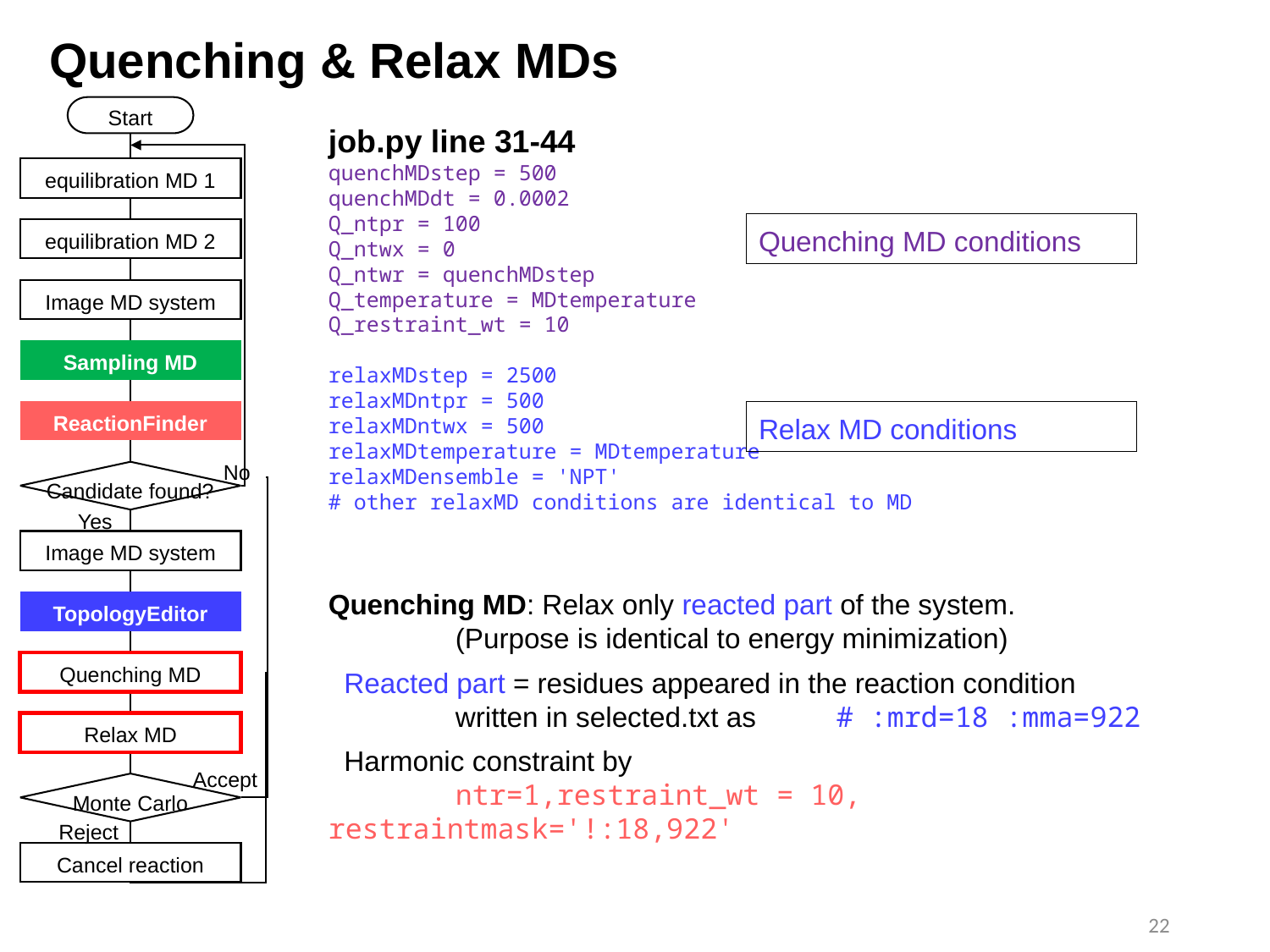

Quenching & Relax MDs
Start
job.py line 31-44
quenchMDstep = 500
quenchMDdt = 0.0002
Q_ntpr = 100
Q_ntwx = 0
Q_ntwr = quenchMDstep
Q_temperature = MDtemperature
Q_restraint_wt = 10

relaxMDstep = 2500
relaxMDntpr = 500
relaxMDntwx = 500
relaxMDtemperature = MDtemperature
relaxMDensemble = 'NPT'
# other relaxMD conditions are identical to MD
equilibration MD 1
Quenching MD conditions
equilibration MD 2
Image MD system
Sampling MD
ReactionFinder
Relax MD conditions
No
Candidate found?
Yes
Image MD system
Quenching MD: Relax only reacted part of the system.
	(Purpose is identical to energy minimization)
  Reacted part = residues appeared in the reaction condition
	written in selected.txt as 	# :mrd=18 :mma=922
  Harmonic constraint by
	ntr=1,restraint_wt = 10, restraintmask='!:18,922'
TopologyEditor
Quenching MD
Relax MD
Accept
Monte Carlo
Reject
Cancel reaction
22